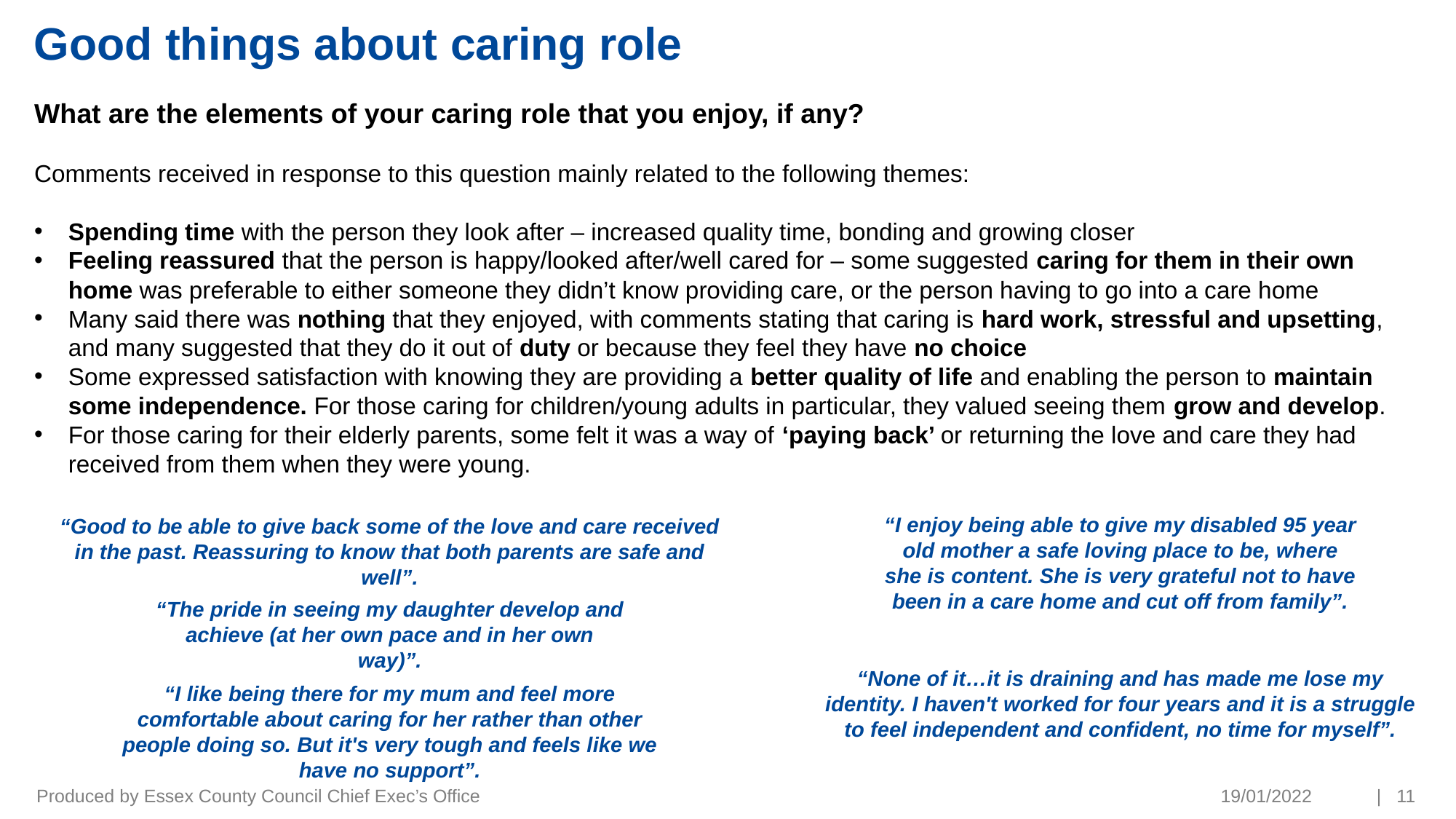

# Good things about caring role
What are the elements of your caring role that you enjoy, if any?

Comments received in response to this question mainly related to the following themes:

Spending time with the person they look after – increased quality time, bonding and growing closer
Feeling reassured that the person is happy/looked after/well cared for – some suggested caring for them in their own home was preferable to either someone they didn’t know providing care, or the person having to go into a care home
Many said there was nothing that they enjoyed, with comments stating that caring is hard work, stressful and upsetting, and many suggested that they do it out of duty or because they feel they have no choice
Some expressed satisfaction with knowing they are providing a better quality of life and enabling the person to maintain some independence. For those caring for children/young adults in particular, they valued seeing them grow and develop.
For those caring for their elderly parents, some felt it was a way of ‘paying back’ or returning the love and care they had received from them when they were young.
“I enjoy being able to give my disabled 95 year old mother a safe loving place to be, where she is content. She is very grateful not to have been in a care home and cut off from family”.
“Good to be able to give back some of the love and care received in the past. Reassuring to know that both parents are safe and well”.
“The pride in seeing my daughter develop and achieve (at her own pace and in her own way)”.
“None of it…it is draining and has made me lose my identity. I haven't worked for four years and it is a struggle to feel independent and confident, no time for myself”.
“I like being there for my mum and feel more comfortable about caring for her rather than other people doing so. But it's very tough and feels like we have no support”.
Produced by Essex County Council Chief Exec’s Office
19/01/2022
|   11